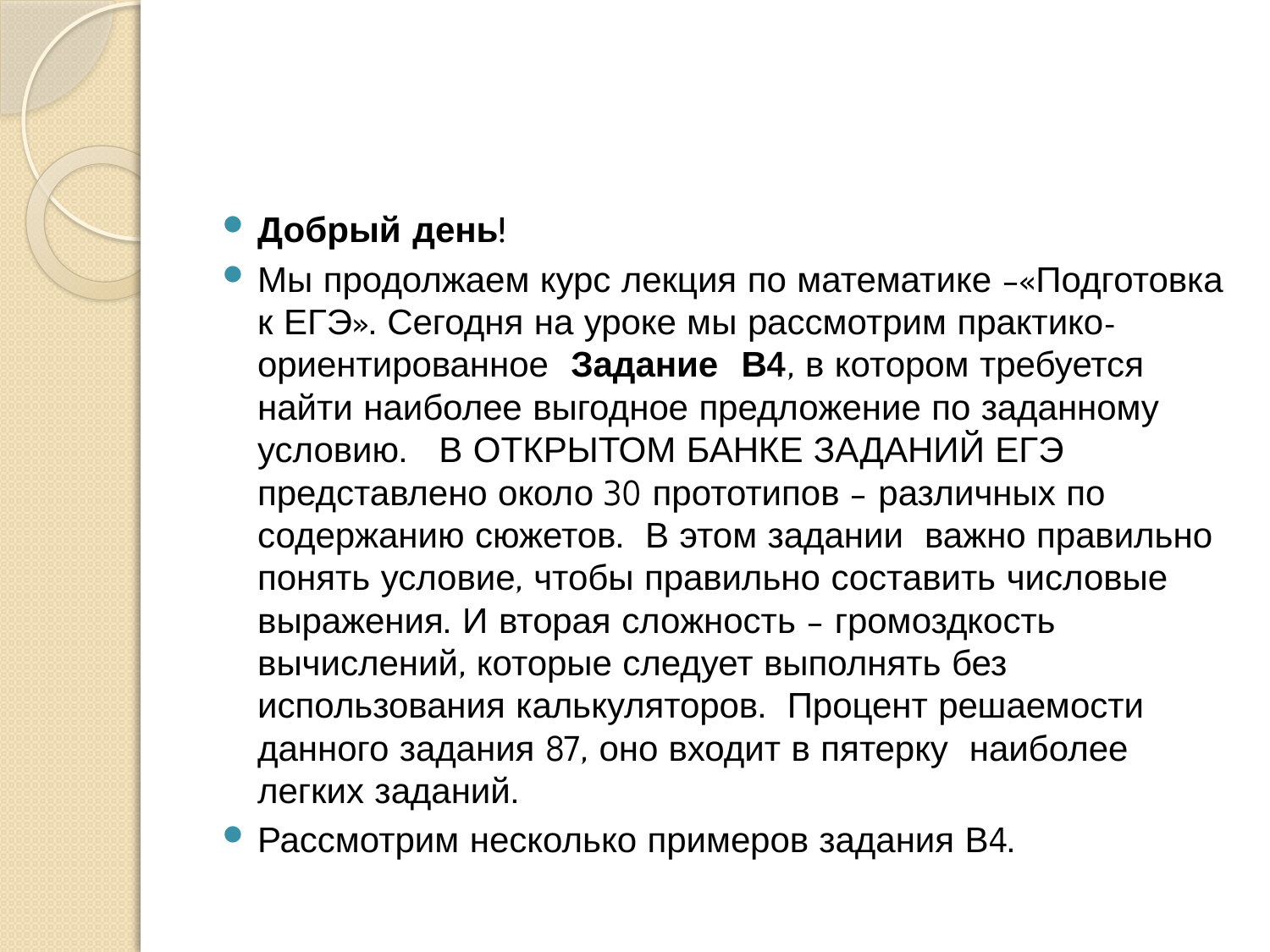

#
Добрый день!
Мы продолжаем курс лекция по математике –«Подготовка к ЕГЭ». Сегодня на уроке мы рассмотрим практико-ориентированное  Задание  В4, в котором требуется найти наиболее выгодное предложение по заданному условию.   В ОТКРЫТОМ БАНКЕ ЗАДАНИЙ ЕГЭ  представлено около 30 прототипов – различных по содержанию сюжетов.  В этом задании  важно правильно понять условие, чтобы правильно составить числовые выражения. И вторая сложность – громоздкость вычислений, которые следует выполнять без использования калькуляторов.  Процент решаемости данного задания 87, оно входит в пятерку  наиболее легких заданий.
Рассмотрим несколько примеров задания В4.